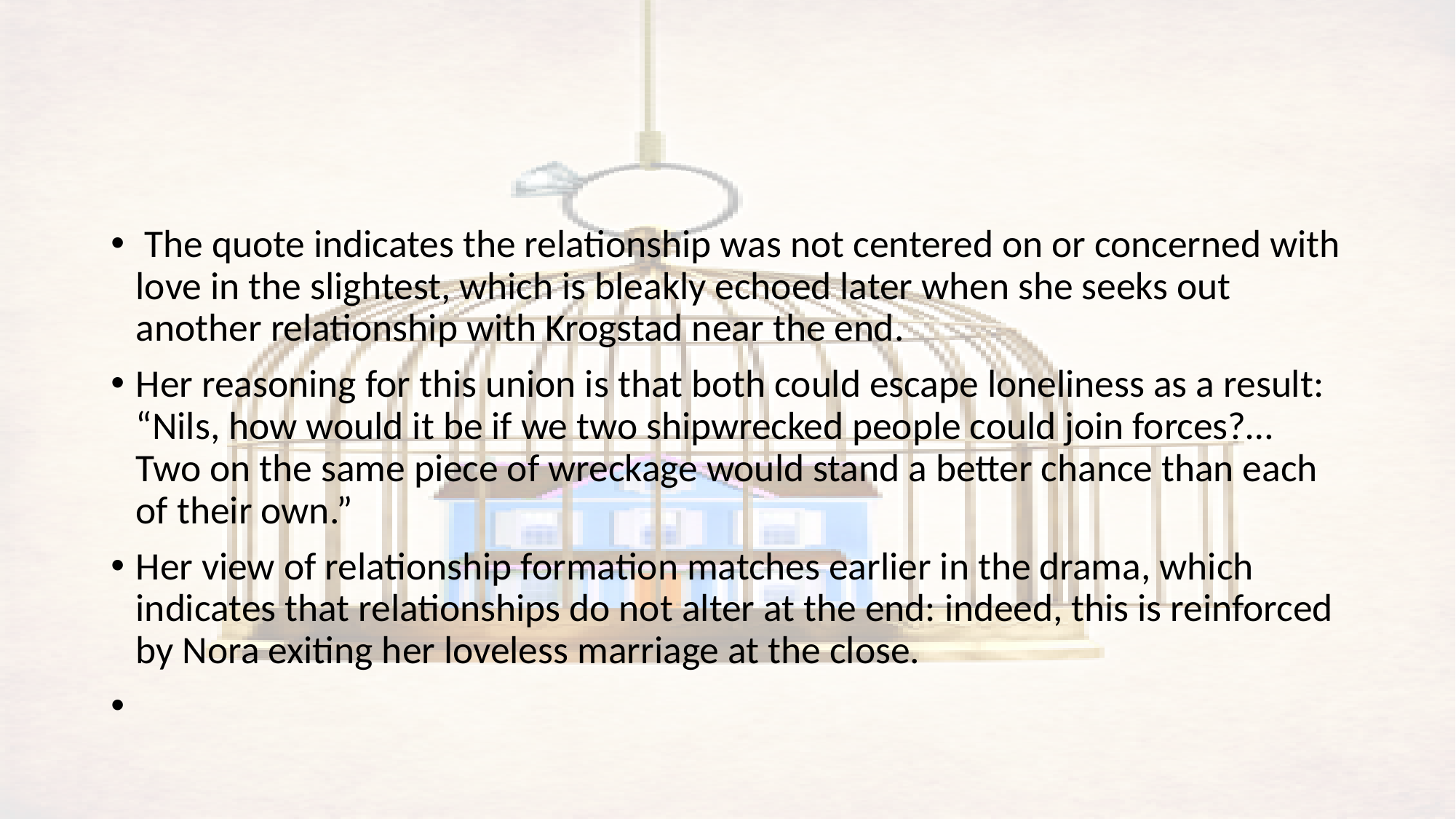

#
 The quote indicates the relationship was not centered on or concerned with love in the slightest, which is bleakly echoed later when she seeks out another relationship with Krogstad near the end.
Her reasoning for this union is that both could escape loneliness as a result: “Nils, how would it be if we two shipwrecked people could join forces?… Two on the same piece of wreckage would stand a better chance than each of their own.”
Her view of relationship formation matches earlier in the drama, which indicates that relationships do not alter at the end: indeed, this is reinforced by Nora exiting her loveless marriage at the close.